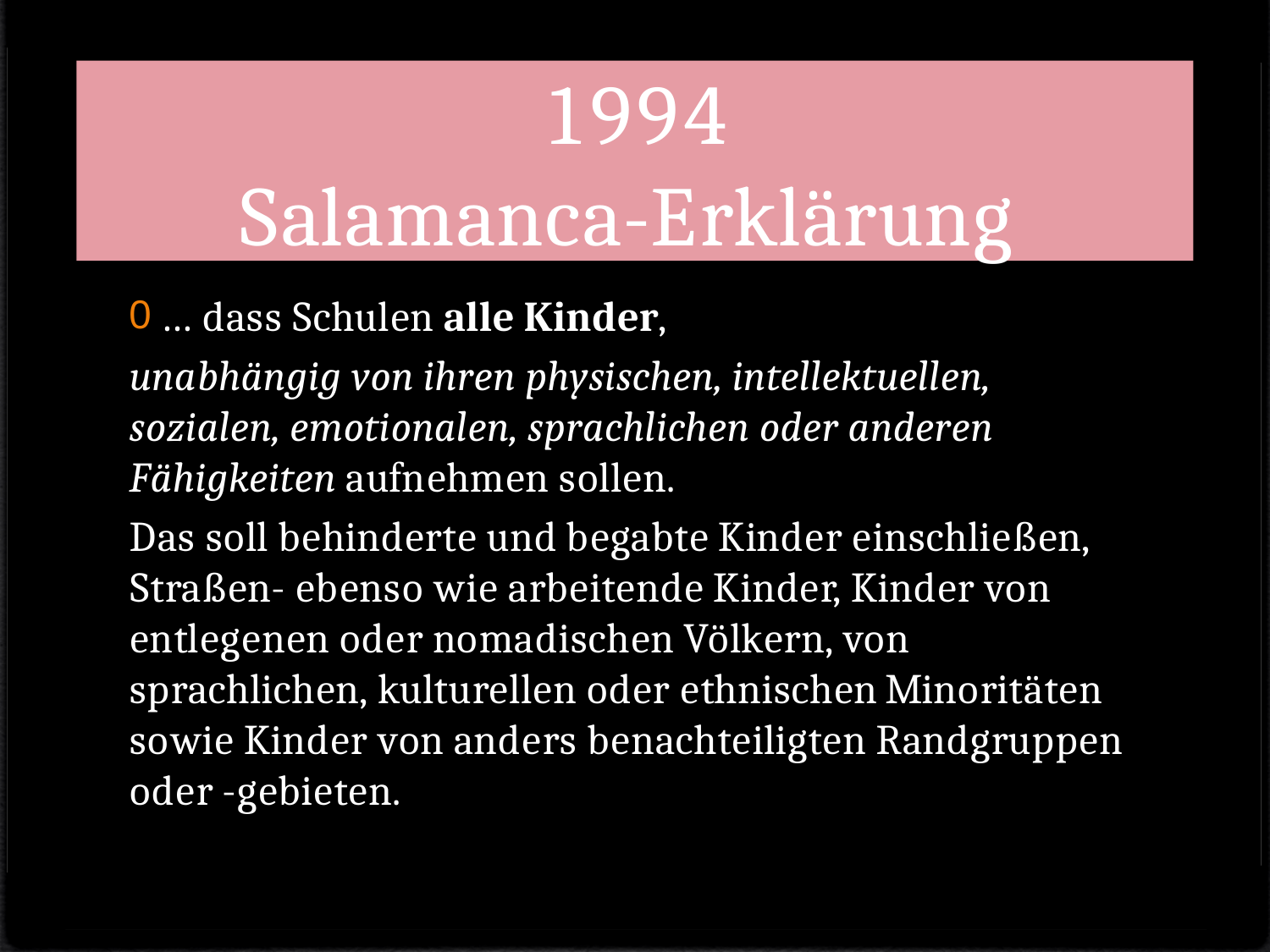

# 1994 Salamanca-Erklärung
… dass Schulen alle Kinder,
unabhängig von ihren physischen, intellektuellen, sozialen, emotionalen, sprachlichen oder anderen Fähigkeiten aufnehmen sollen.
Das soll behinderte und begabte Kinder einschließen, Straßen- ebenso wie arbeitende Kinder, Kinder von entlegenen oder nomadischen Völkern, von sprachlichen, kulturellen oder ethnischen Minoritäten sowie Kinder von anders benachteiligten Randgruppen oder -gebieten.